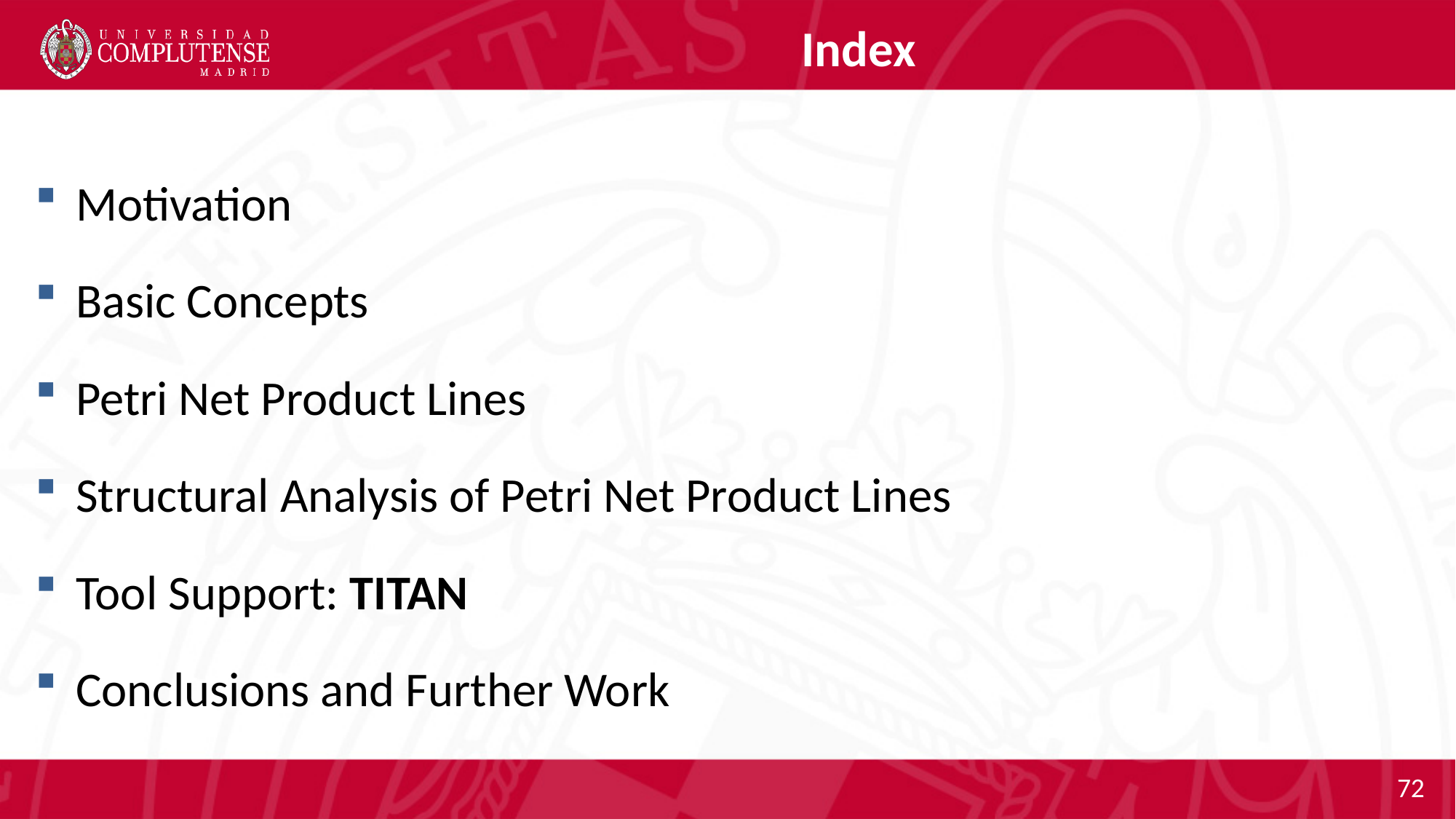

# Index
Motivation
Basic Concepts
Petri Net Product Lines
Structural Analysis of Petri Net Product Lines
Tool Support: Titan
Conclusions and Further Work
72